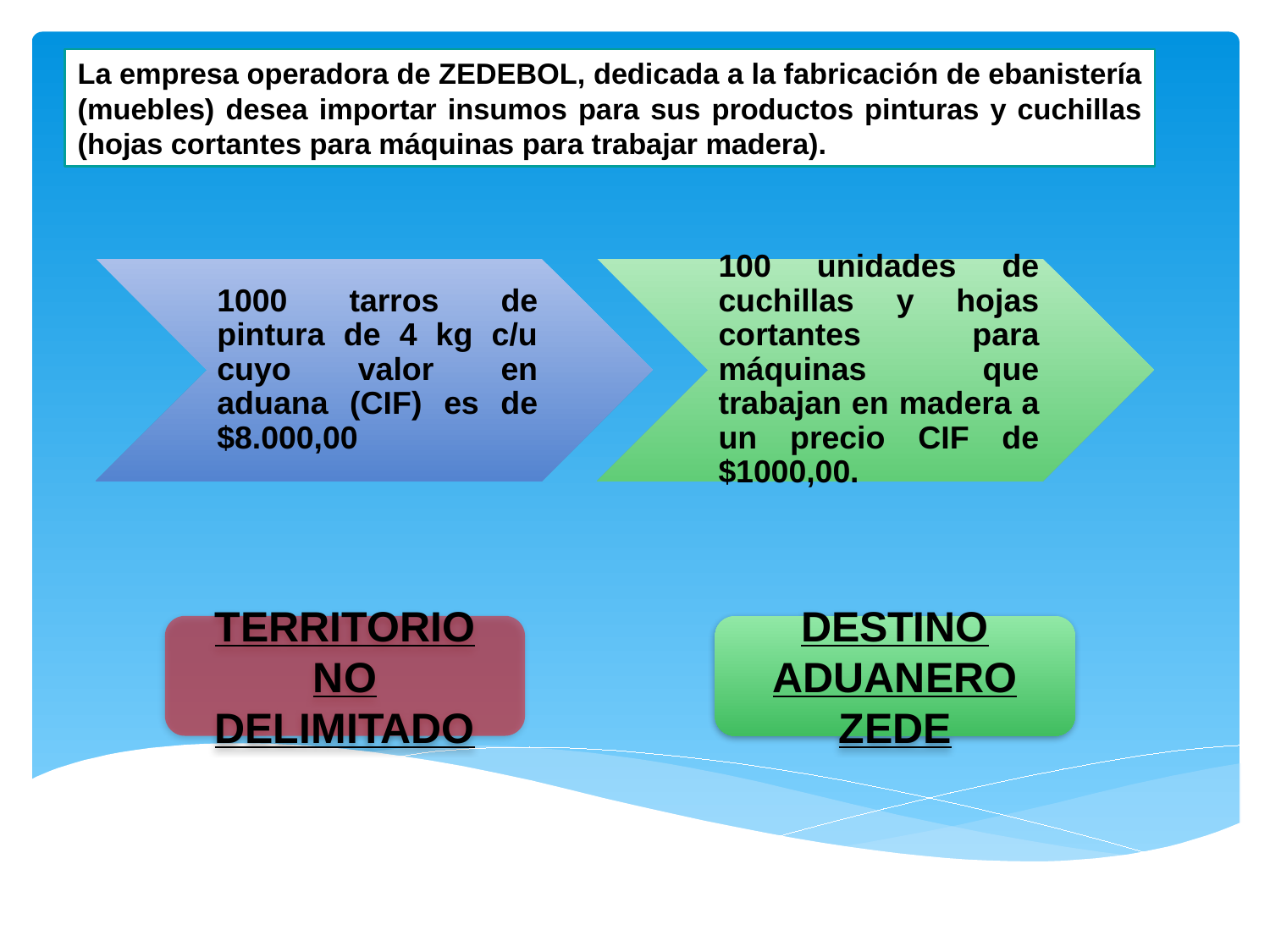

La empresa operadora de ZEDEBOL, dedicada a la fabricación de ebanistería (muebles) desea importar insumos para sus productos pinturas y cuchillas (hojas cortantes para máquinas para trabajar madera).
1000 tarros de pintura de 4 kg c/u cuyo valor en aduana (CIF) es de $8.000,00
100 unidades de cuchillas y hojas cortantes para máquinas que trabajan en madera a un precio CIF de $1000,00.
TERRITORIO NO DELIMITADO
DESTINO ADUANERO ZEDE